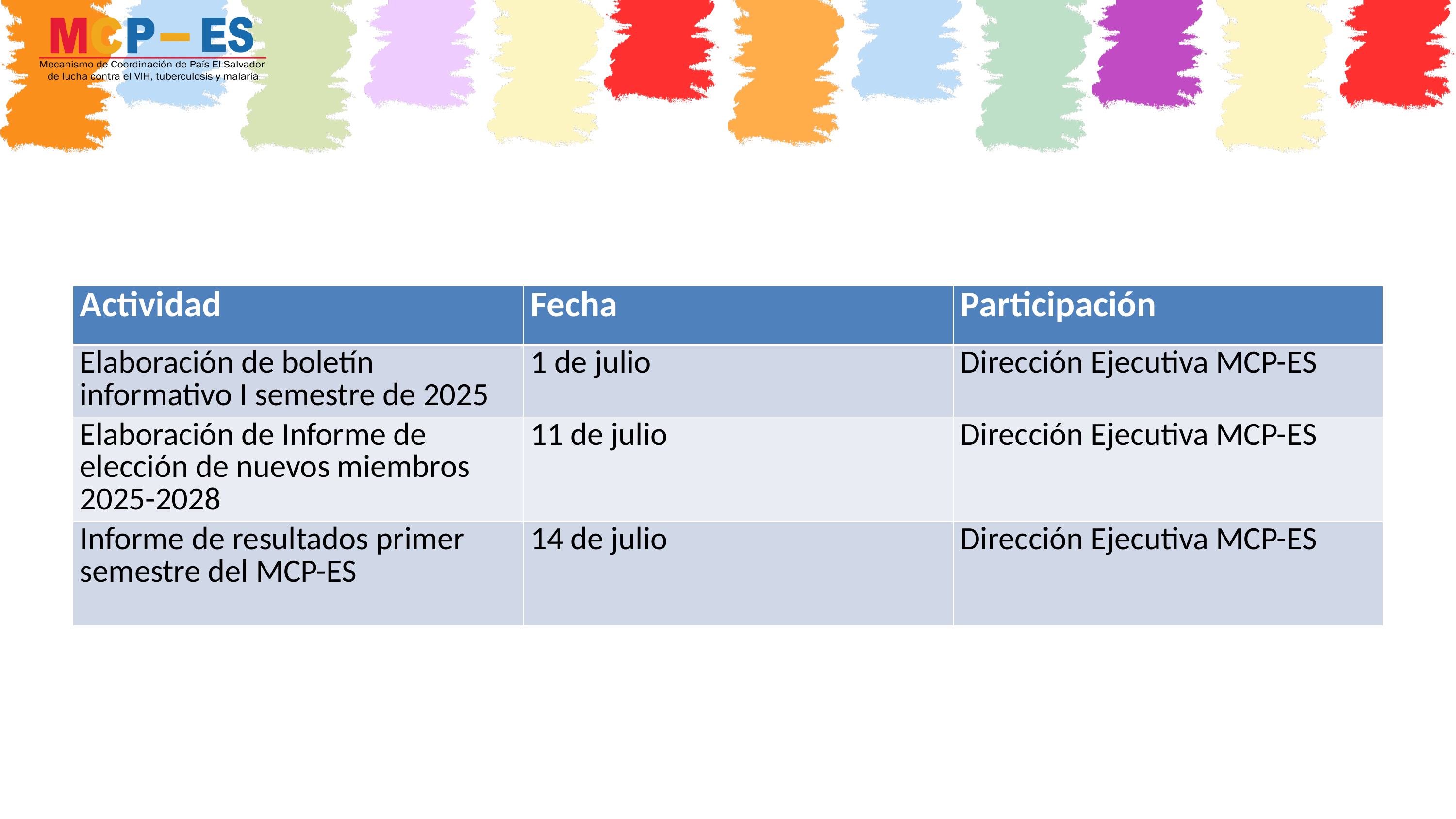

| Actividad | Fecha | Participación |
| --- | --- | --- |
| Elaboración de boletín informativo I semestre de 2025 | 1 de julio | Dirección Ejecutiva MCP-ES |
| Elaboración de Informe de elección de nuevos miembros 2025-2028 | 11 de julio | Dirección Ejecutiva MCP-ES |
| Informe de resultados primer semestre del MCP-ES | 14 de julio | Dirección Ejecutiva MCP-ES |